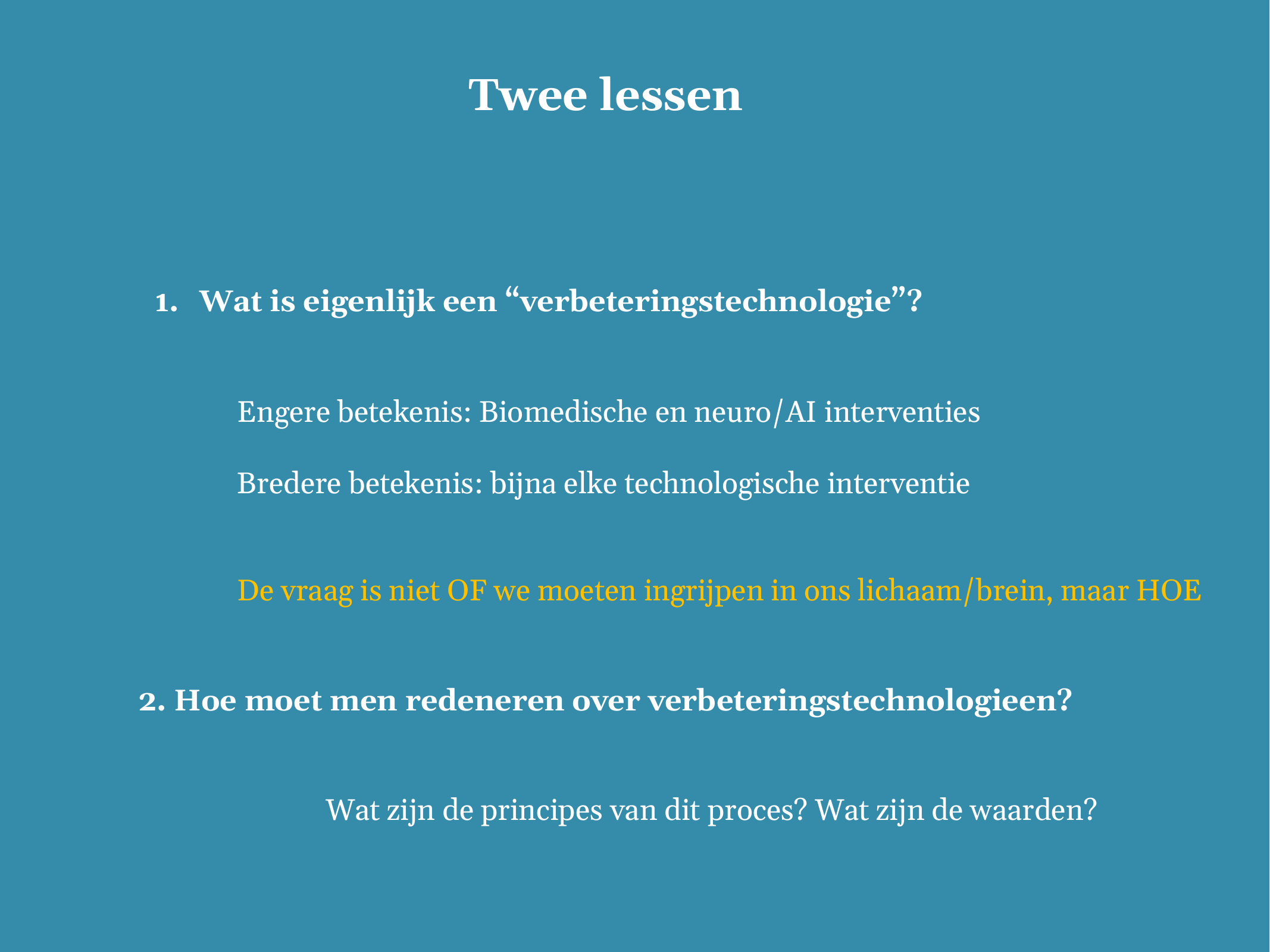

Twee lessen
Wat is eigenlijk een “verbeteringstechnologie”?
Engere betekenis: Biomedische en neuro/AI interventies

Bredere betekenis: bijna elke technologische interventie

De vraag is niet OF we moeten ingrijpen in ons lichaam/brein, maar HOE
2. Hoe moet men redeneren over verbeteringstechnologieen?
Wat zijn de principes van dit proces? Wat zijn de waarden?